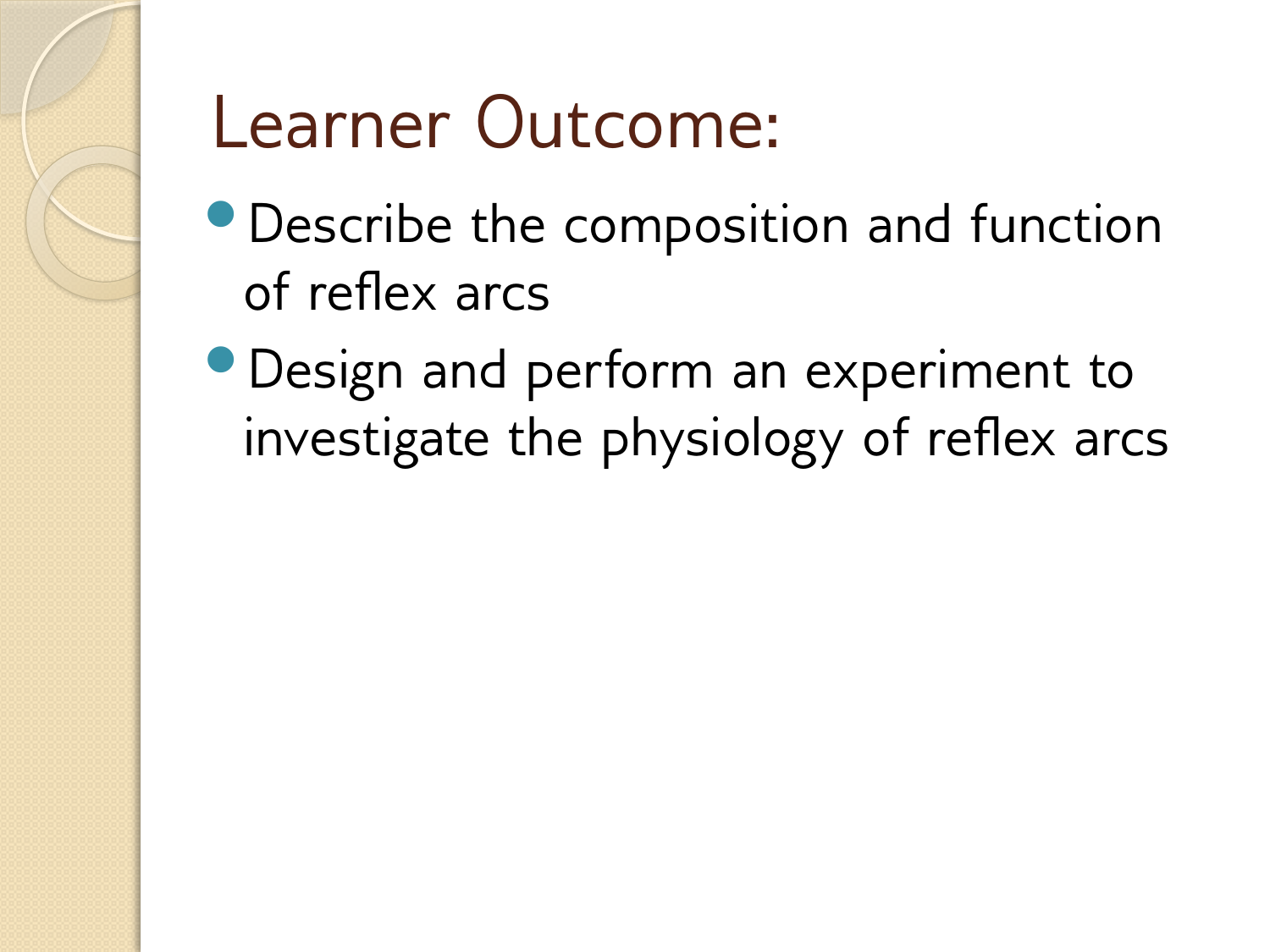

# Learner Outcome:
Describe the composition and function of reflex arcs
Design and perform an experiment to investigate the physiology of reflex arcs